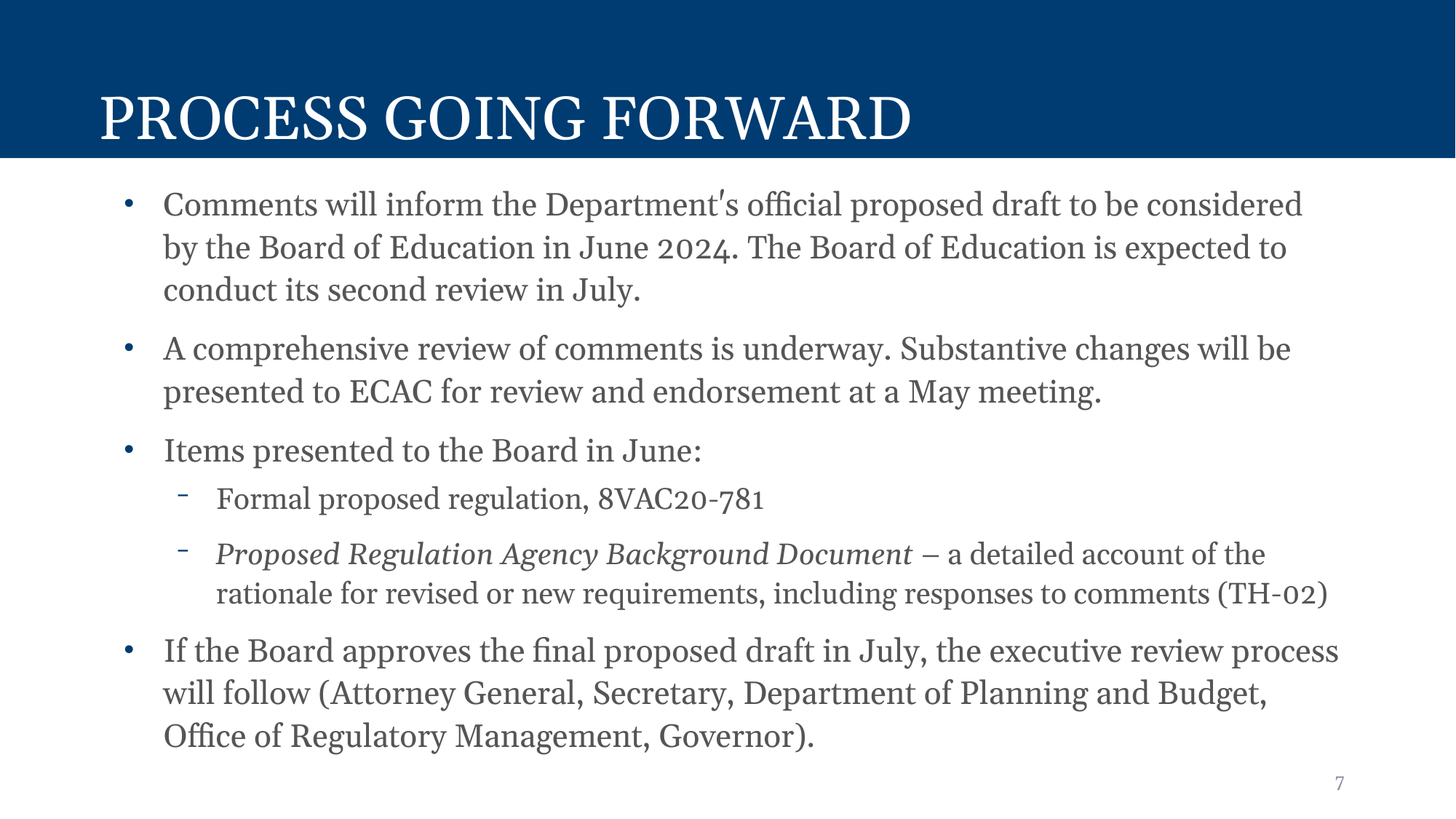

# Process Going Forward
Comments will inform the Department's official proposed draft to be considered by the Board of Education in June 2024. The Board of Education is expected to conduct its second review in July.
A comprehensive review of comments is underway. Substantive changes will be presented to ECAC for review and endorsement at a May meeting.
Items presented to the Board in June:
Formal proposed regulation, 8VAC20-781
Proposed Regulation Agency Background Document – a detailed account of the rationale for revised or new requirements, including responses to comments (TH-02)
If the Board approves the final proposed draft in July, the executive review process will follow (Attorney General, Secretary, Department of Planning and Budget, Office of Regulatory Management, Governor).
7